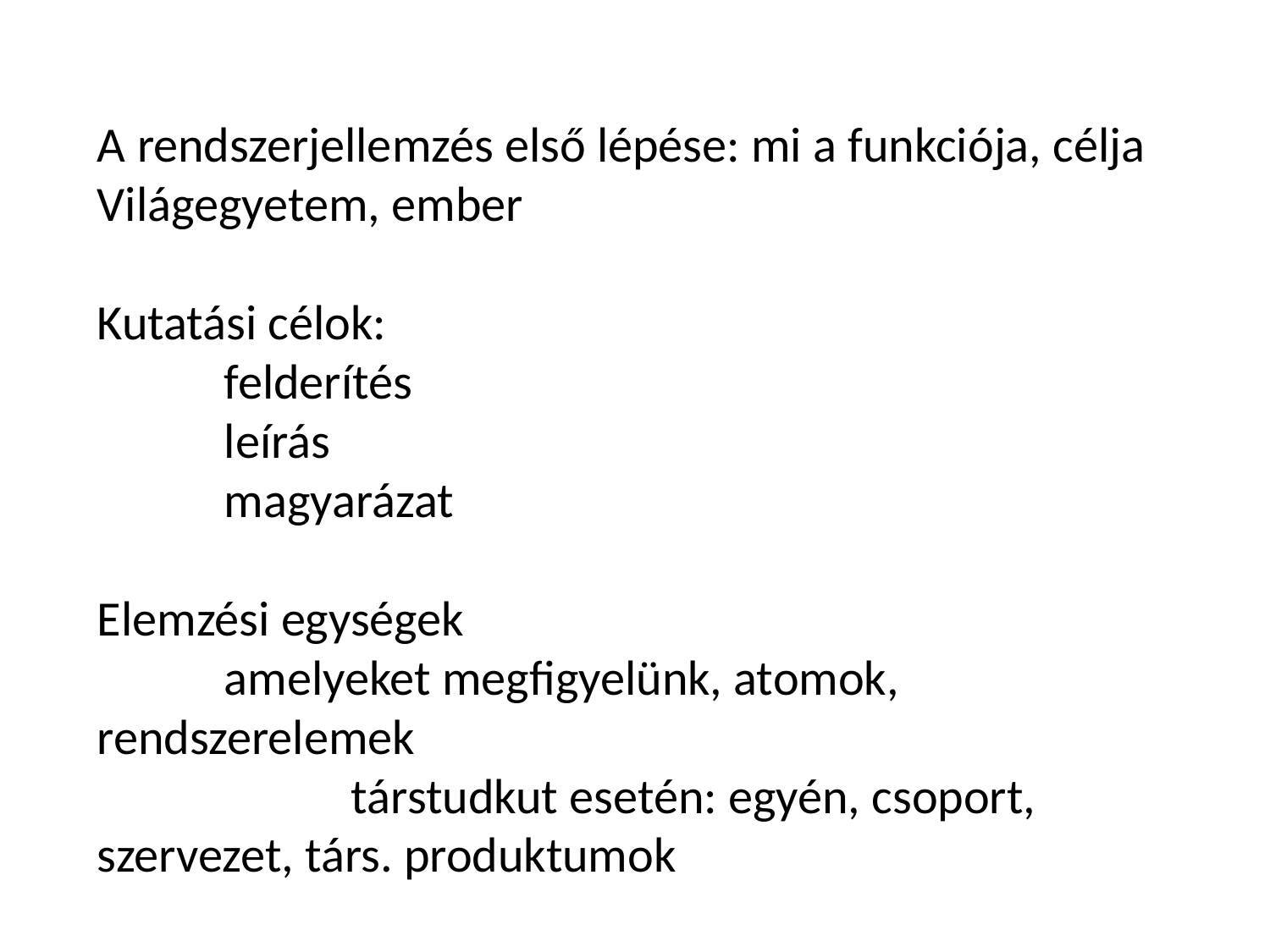

A rendszerjellemzés első lépése: mi a funkciója, célja
Világegyetem, ember

Kutatási célok:
	felderítés
	leírás
	magyarázat

Elemzési egységek
	amelyeket megfigyelünk, atomok, rendszerelemek
		társtudkut esetén: egyén, csoport, szervezet, társ. produktumok